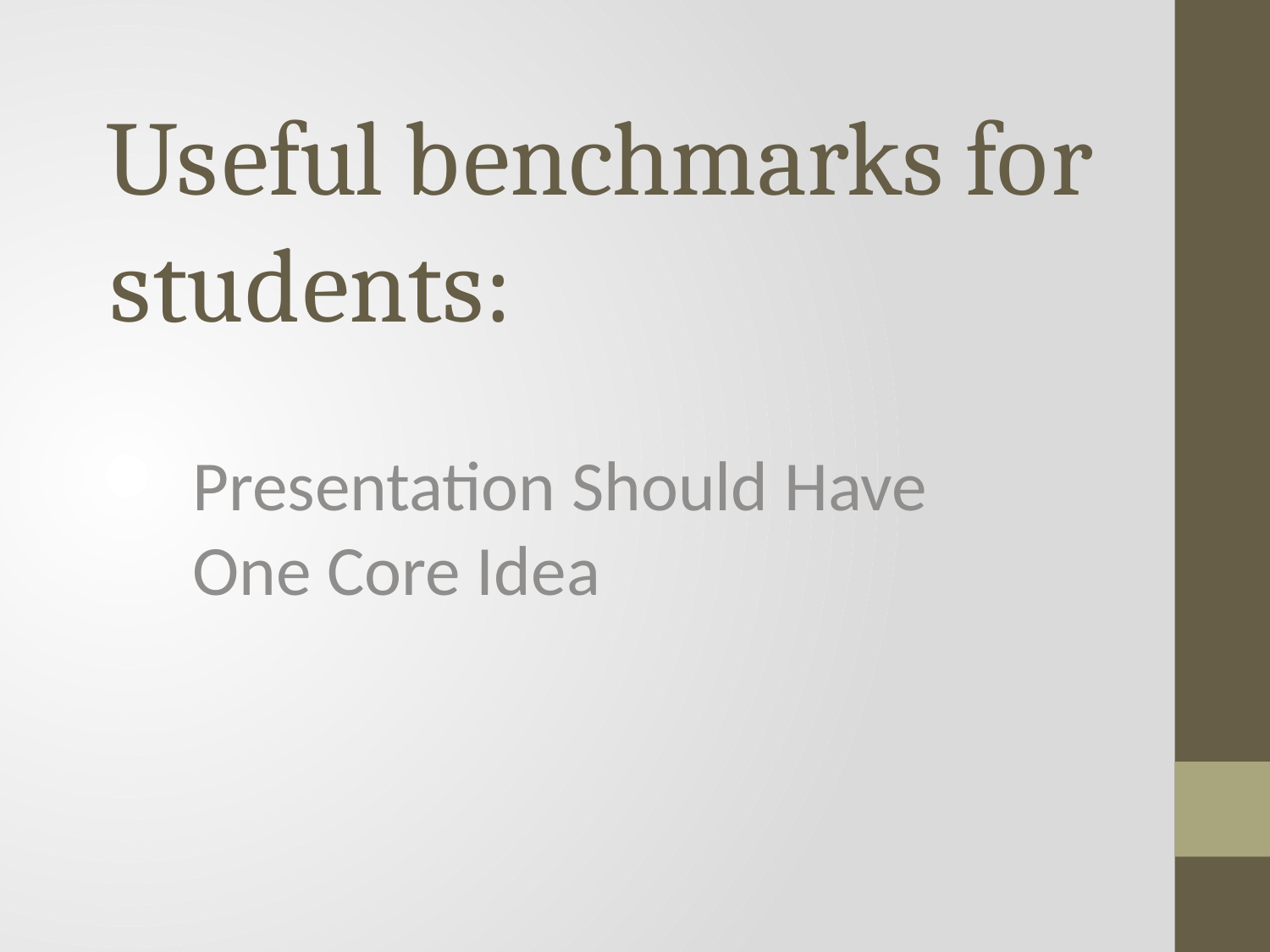

# Useful benchmarks for students:
Presentation Should Have One Core Idea